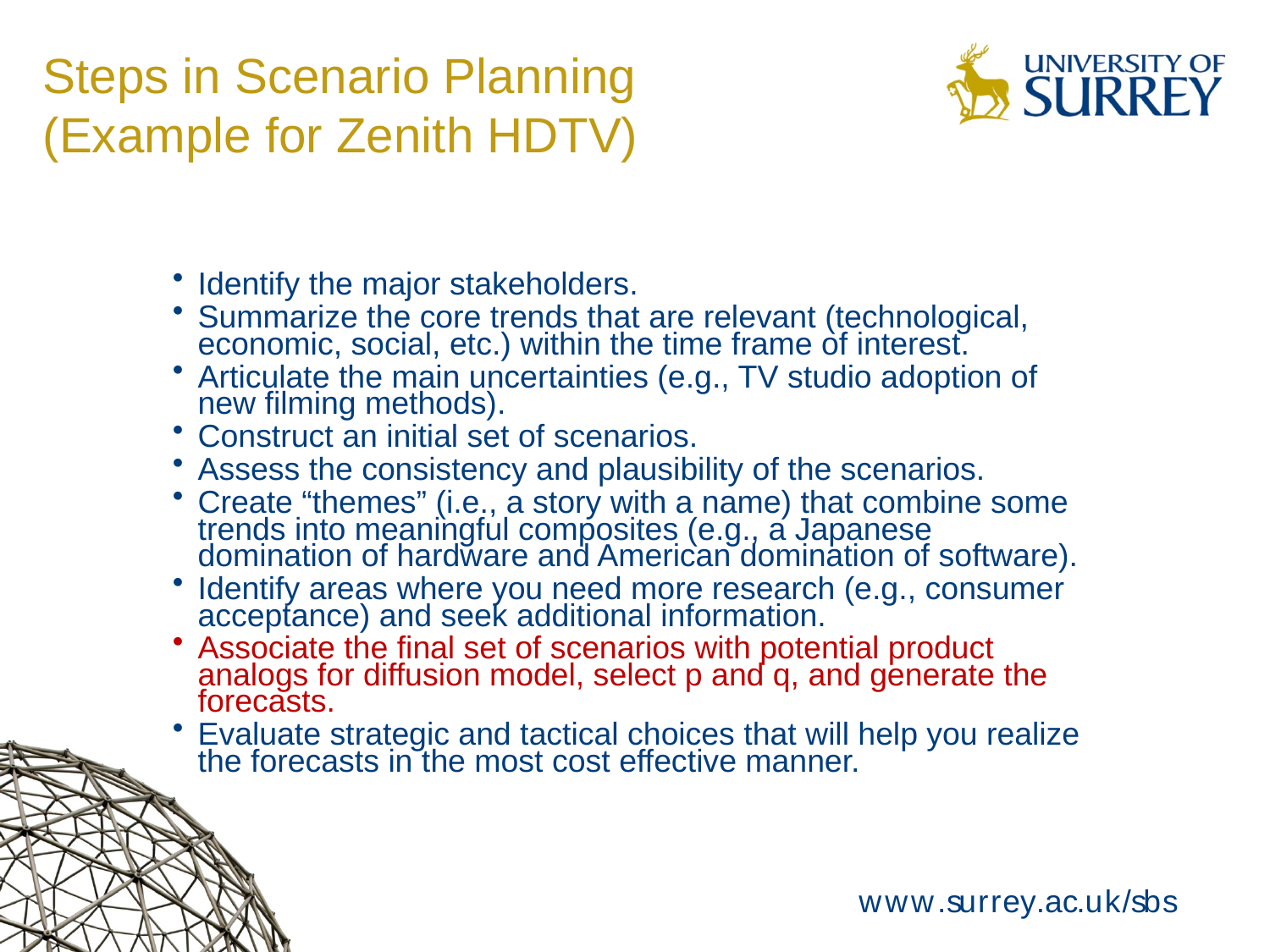

# Steps in Scenario Planning (Example for Zenith HDTV)
Identify the major stakeholders.
Summarize the core trends that are relevant (technological, economic, social, etc.) within the time frame of interest.
Articulate the main uncertainties (e.g., TV studio adoption of new filming methods).
Construct an initial set of scenarios.
Assess the consistency and plausibility of the scenarios.
Create “themes” (i.e., a story with a name) that combine some trends into meaningful composites (e.g., a Japanese domination of hardware and American domination of software).
Identify areas where you need more research (e.g., consumer acceptance) and seek additional information.
Associate the final set of scenarios with potential product analogs for diffusion model, select p and q, and generate the forecasts.
Evaluate strategic and tactical choices that will help you realize the forecasts in the most cost effective manner.